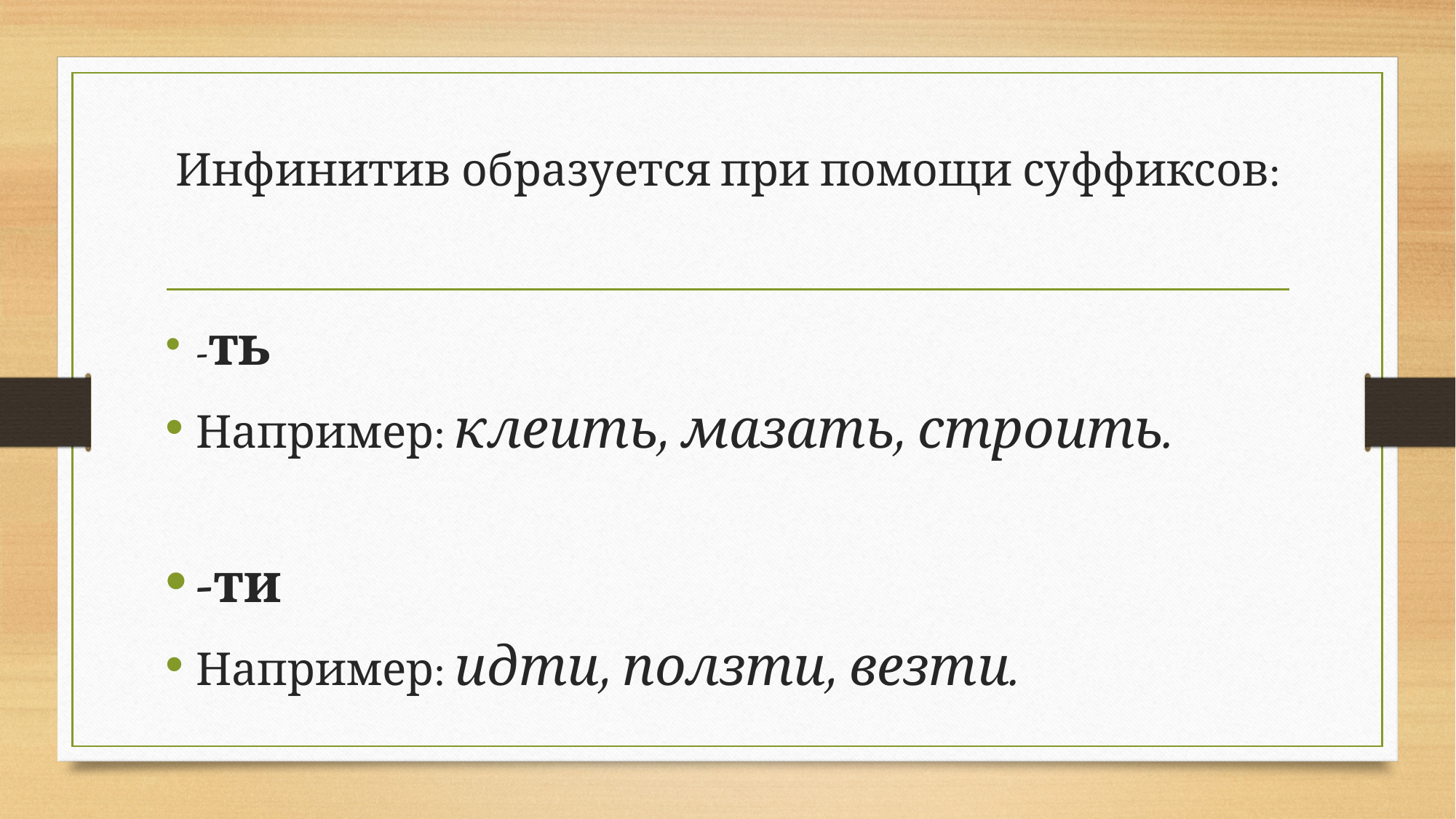

# Инфинитив образуется при помощи суффиксов:
-ть
Например: клеить, мазать, строить.

-ти
Например: идти, ползти, везти.